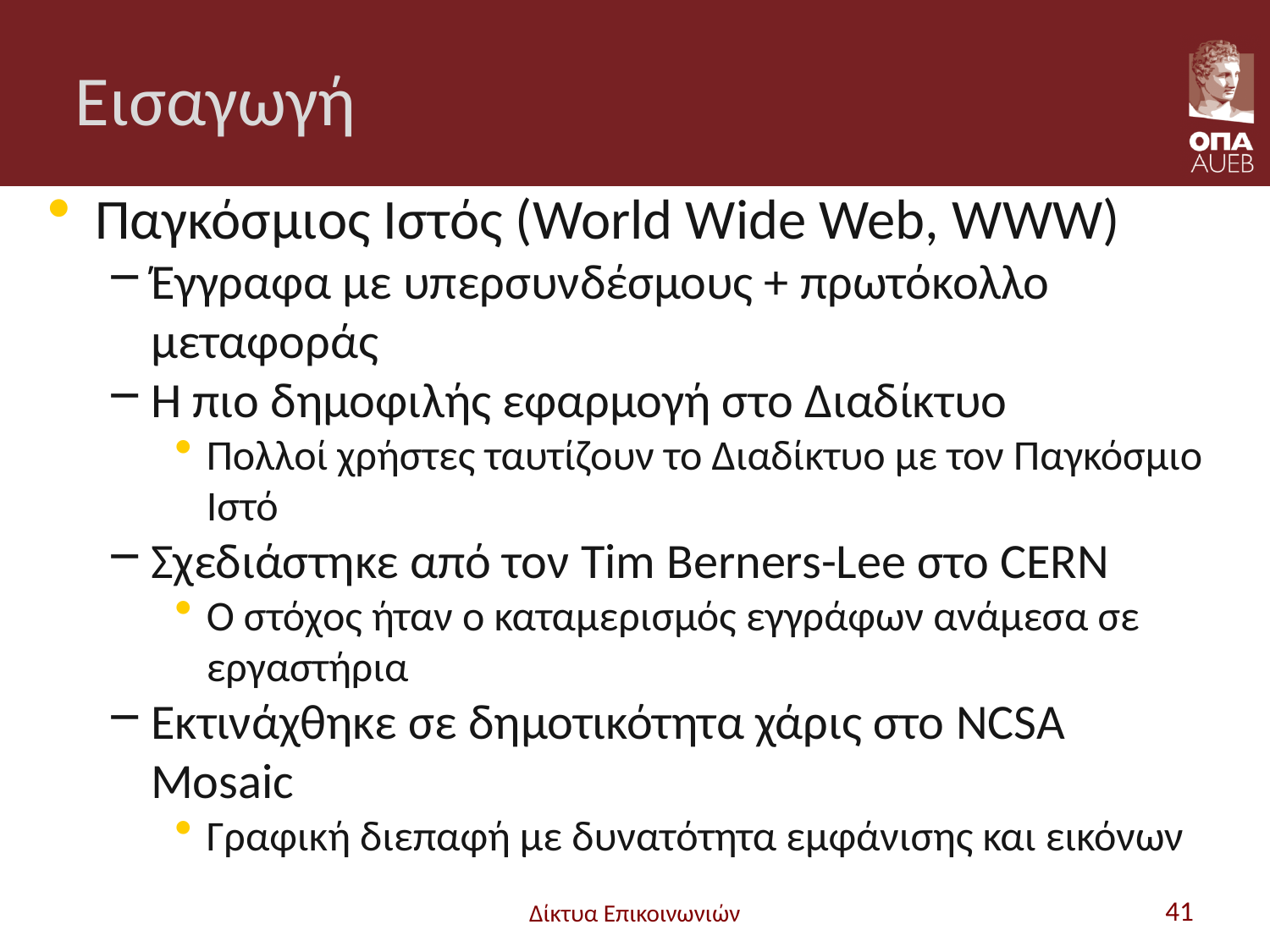

# Εισαγωγή
Παγκόσμιος Ιστός (World Wide Web, WWW)
Έγγραφα με υπερσυνδέσμους + πρωτόκολλο μεταφοράς
Η πιο δημοφιλής εφαρμογή στο Διαδίκτυο
Πολλοί χρήστες ταυτίζουν το Διαδίκτυο με τον Παγκόσμιο Ιστό
Σχεδιάστηκε από τον Tim Berners-Lee στο CERN
Ο στόχος ήταν ο καταμερισμός εγγράφων ανάμεσα σε εργαστήρια
Εκτινάχθηκε σε δημοτικότητα χάρις στο NCSA Mosaic
Γραφική διεπαφή με δυνατότητα εμφάνισης και εικόνων
Δίκτυα Επικοινωνιών
41